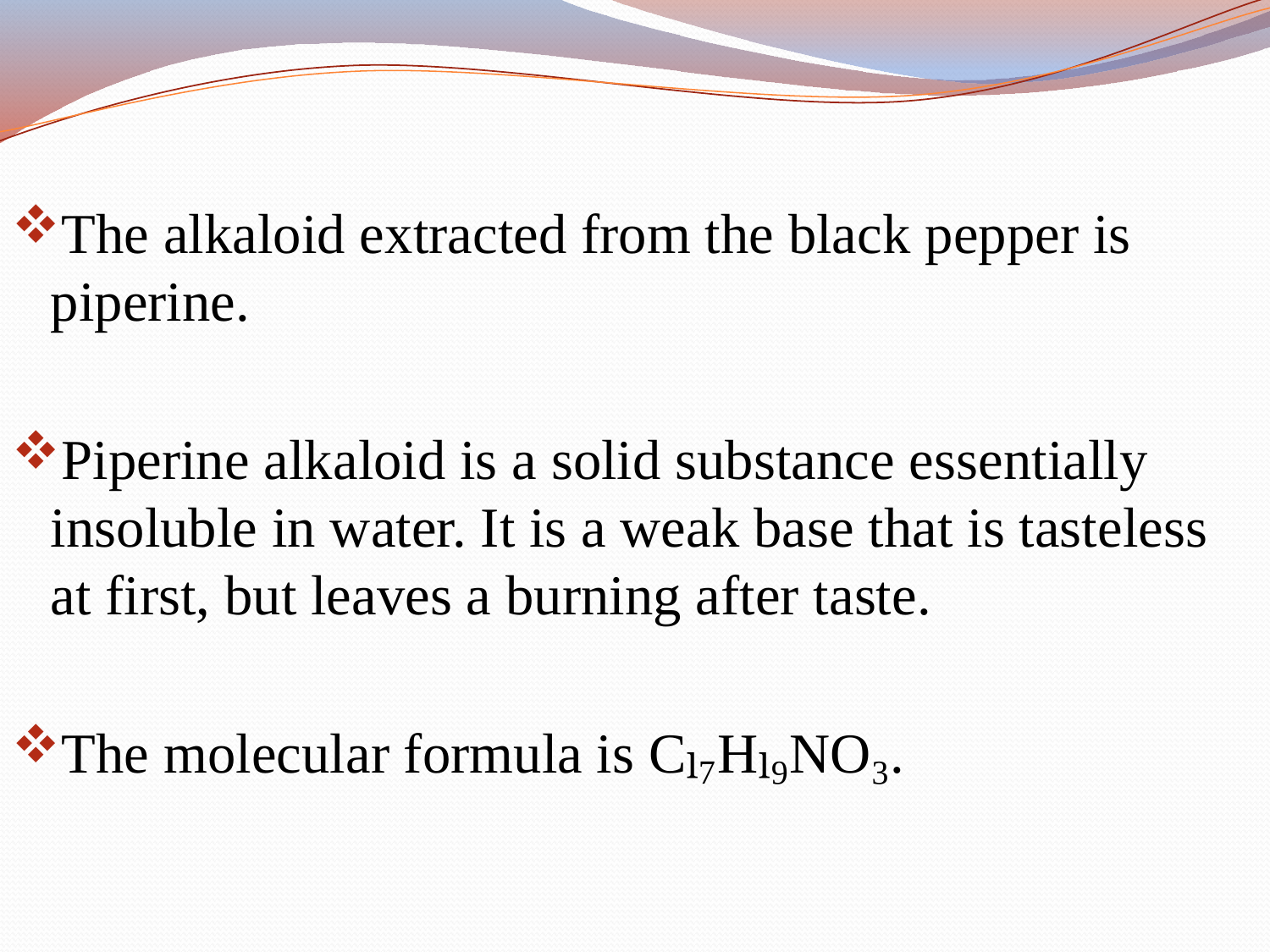

#
The alkaloid extracted from the black pepper is piperine.

Piperine alkaloid is a solid substance essentially insoluble in water. It is a weak base that is tasteless at first, but leaves a burning after taste.

The molecular formula is Cₗ₇Hₗ₉NO₃.